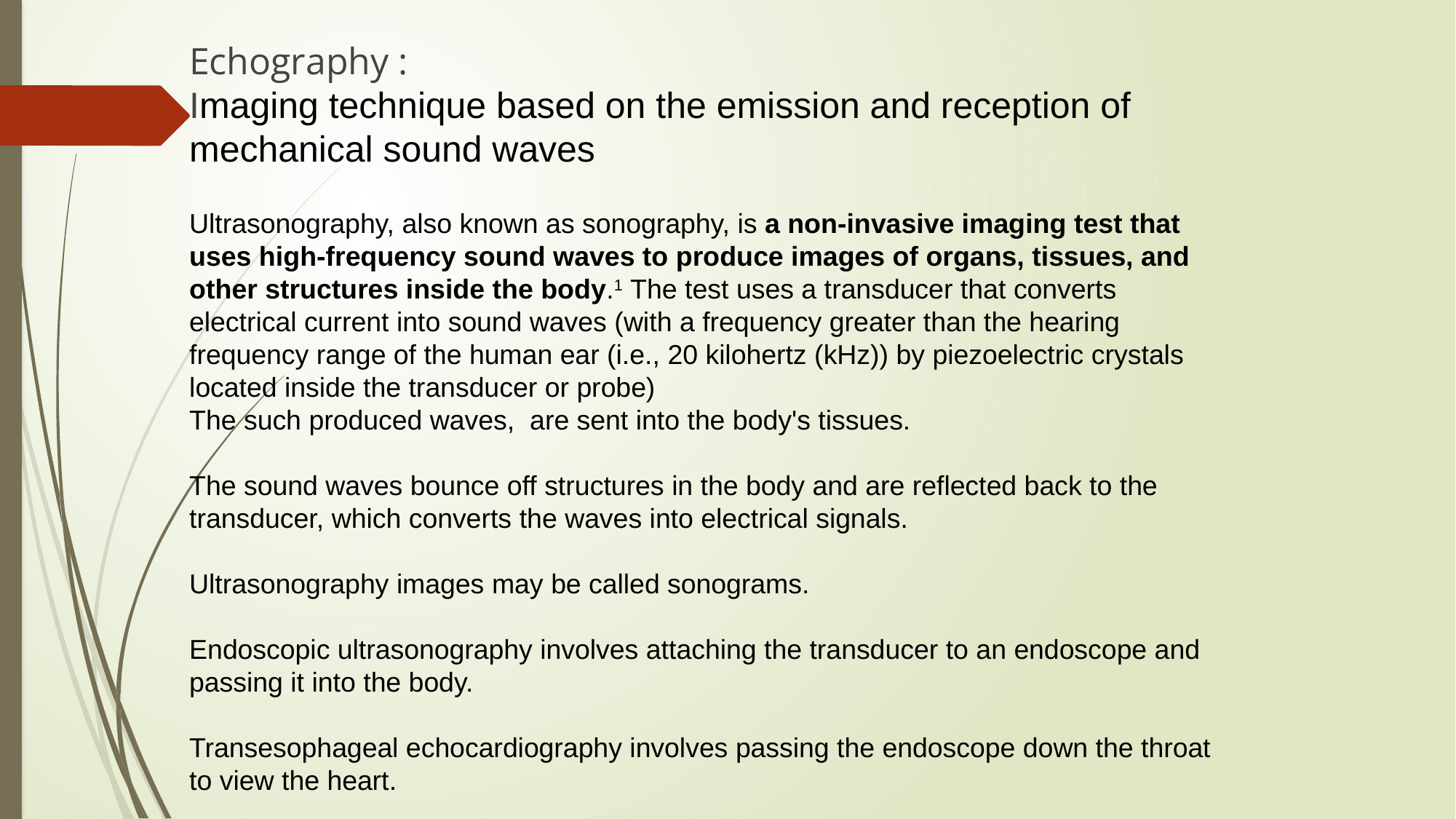

Echography :
Imaging technique based on the emission and reception of mechanical sound waves
Ultrasonography, also known as sonography, is a non-invasive imaging test that uses high-frequency sound waves to produce images of organs, tissues, and other structures inside the body.1 The test uses a transducer that converts electrical current into sound waves (with a frequency greater than the hearing frequency range of the human ear (i.e., 20 kilohertz (kHz)) by piezoelectric crystals located inside the transducer or probe)
The such produced waves,  are sent into the body's tissues.

The sound waves bounce off structures in the body and are reflected back to the transducer, which converts the waves into electrical signals.

Ultrasonography images may be called sonograms.

Endoscopic ultrasonography involves attaching the transducer to an endoscope and passing it into the body.

Transesophageal echocardiography involves passing the endoscope down the throat to view the heart.